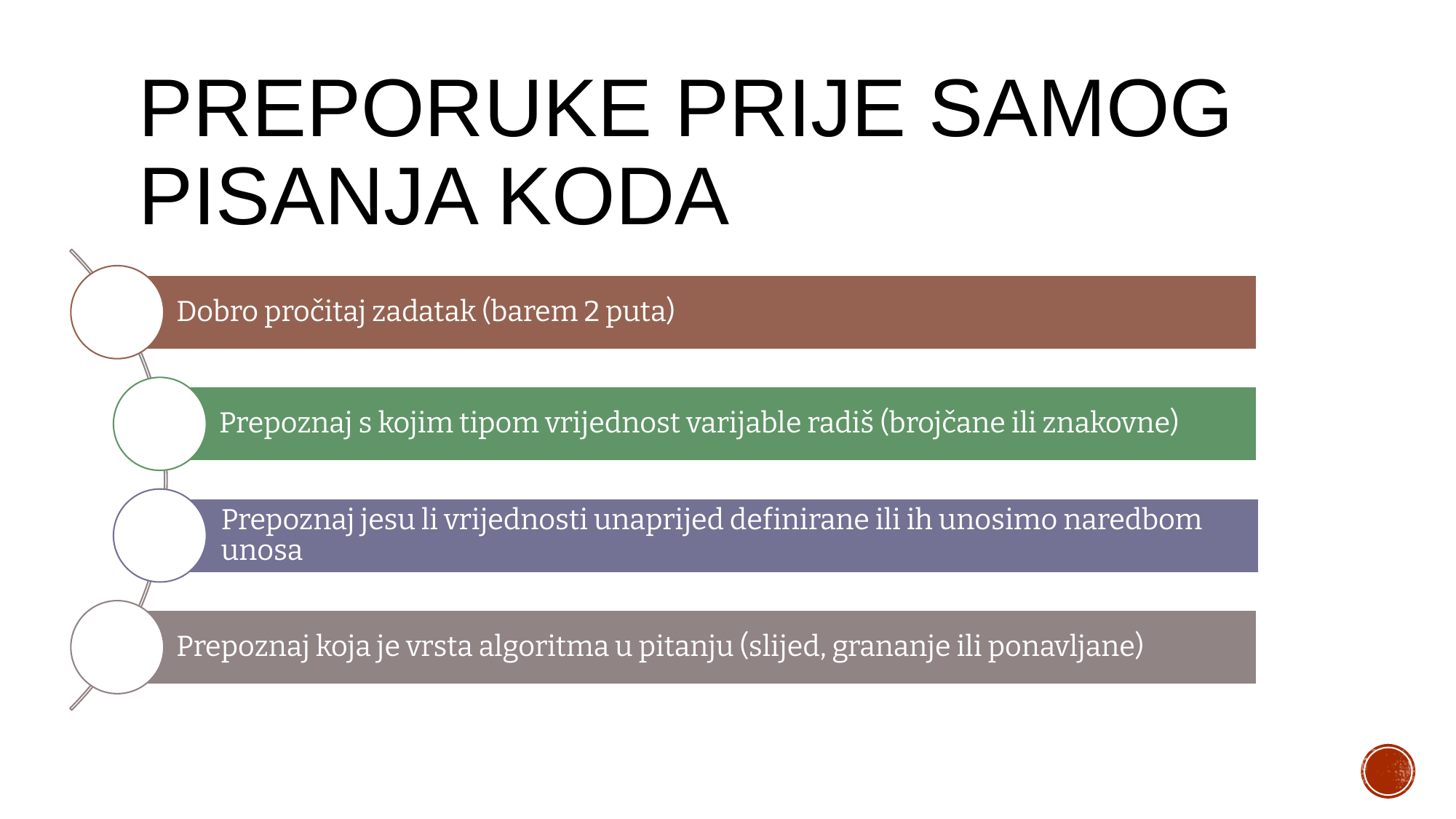

# preporuke prije samog Pisanja koda
Dobro pročitaj zadatak (barem 2 puta)
Prepoznaj s kojim tipom vrijednost varijable radiš (brojčane ili znakovne)
Prepoznaj jesu li vrijednosti unaprijed definirane ili ih unosimo naredbom unosa
Prepoznaj koja je vrsta algoritma u pitanju (slijed, grananje ili ponavljane)